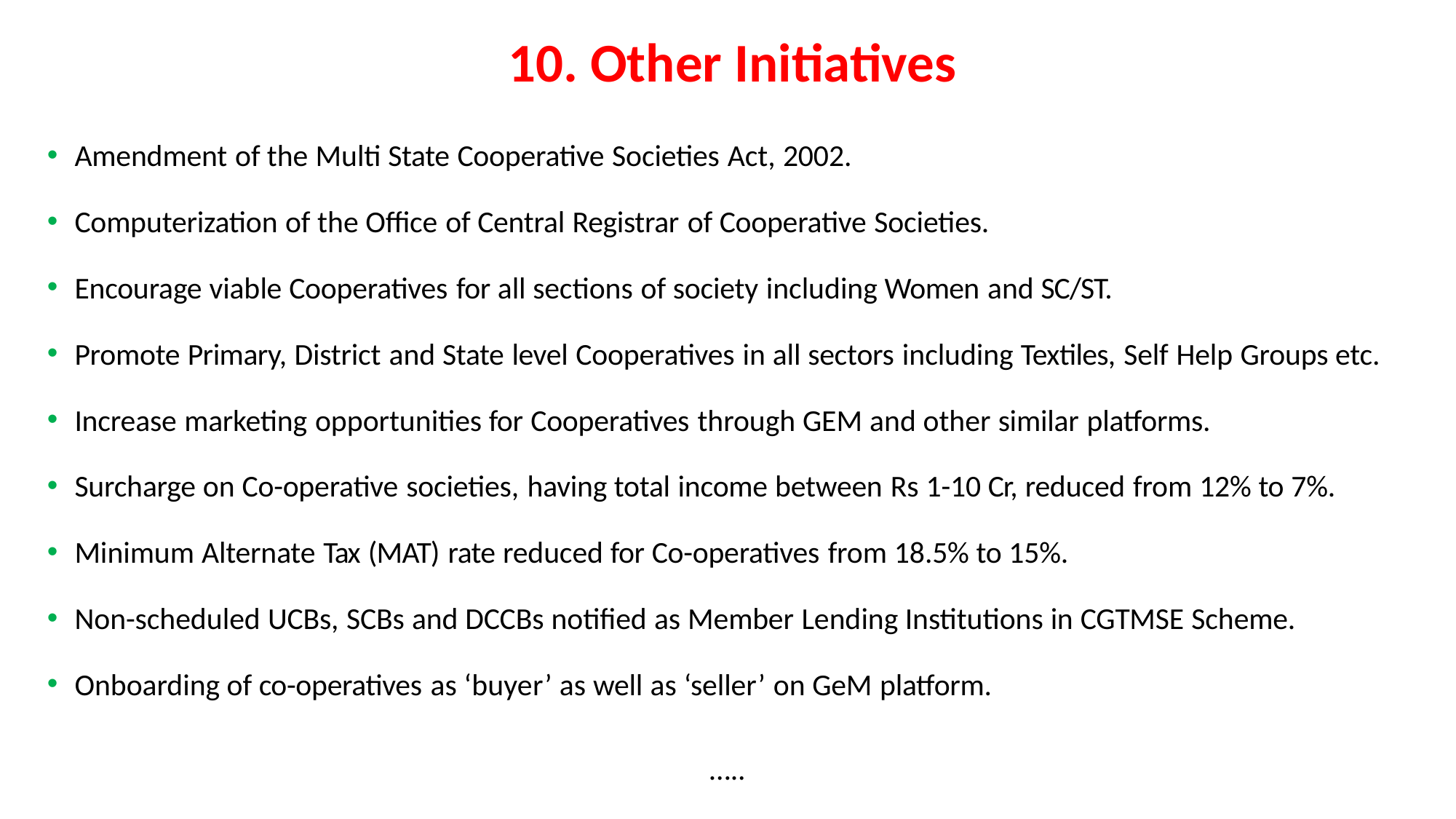

# 10. Other Initiatives
Amendment of the Multi State Cooperative Societies Act, 2002.
Computerization of the Office of Central Registrar of Cooperative Societies.
Encourage viable Cooperatives for all sections of society including Women and SC/ST.
Promote Primary, District and State level Cooperatives in all sectors including Textiles, Self Help Groups etc.
Increase marketing opportunities for Cooperatives through GEM and other similar platforms.
Surcharge on Co-operative societies, having total income between Rs 1-10 Cr, reduced from 12% to 7%.
Minimum Alternate Tax (MAT) rate reduced for Co-operatives from 18.5% to 15%.
Non-scheduled UCBs, SCBs and DCCBs notified as Member Lending Institutions in CGTMSE Scheme.
Onboarding of co-operatives as ‘buyer’ as well as ‘seller’ on GeM platform.

…..